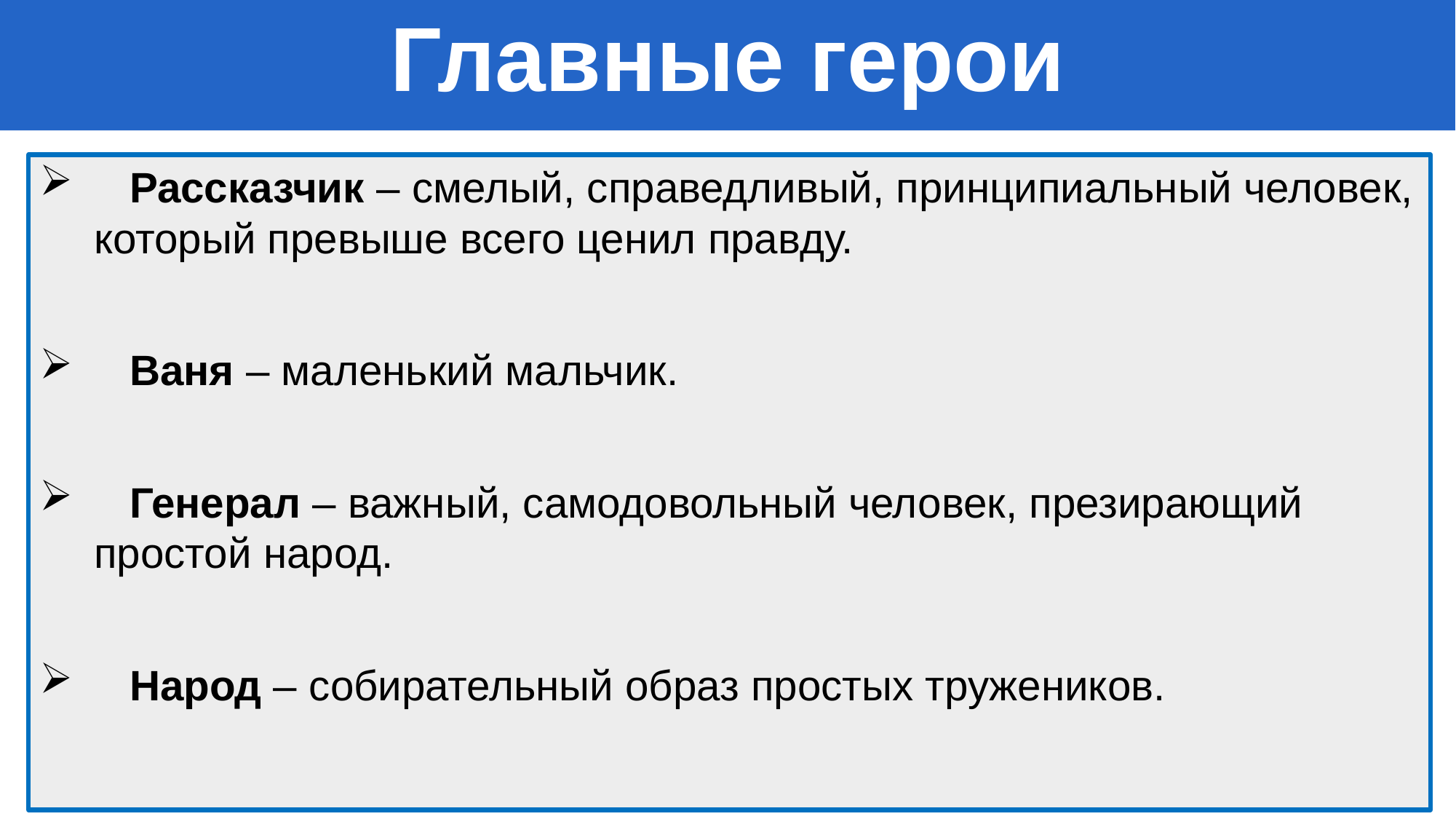

Главные герои
   Рассказчик – смелый, справедливый, принципиальный человек, который превыше всего ценил правду.

   Ваня – маленький мальчик.

   Генерал – важный, самодовольный человек, презирающий простой народ.

   Народ – собирательный образ простых тружеников.